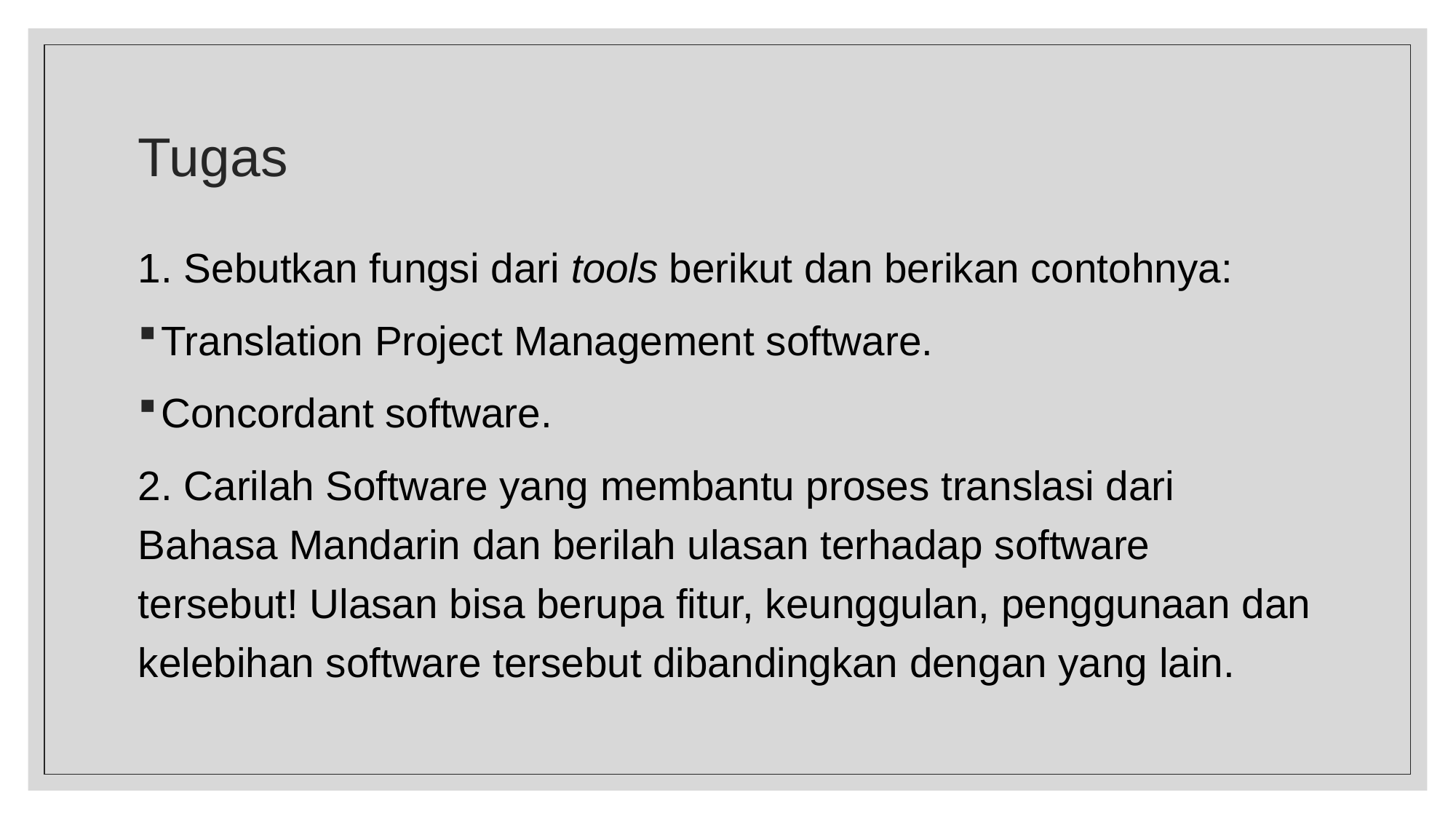

# Tugas
1. Sebutkan fungsi dari tools berikut dan berikan contohnya:
Translation Project Management software.
Concordant software.
2. Carilah Software yang membantu proses translasi dari Bahasa Mandarin dan berilah ulasan terhadap software tersebut! Ulasan bisa berupa fitur, keunggulan, penggunaan dan kelebihan software tersebut dibandingkan dengan yang lain.